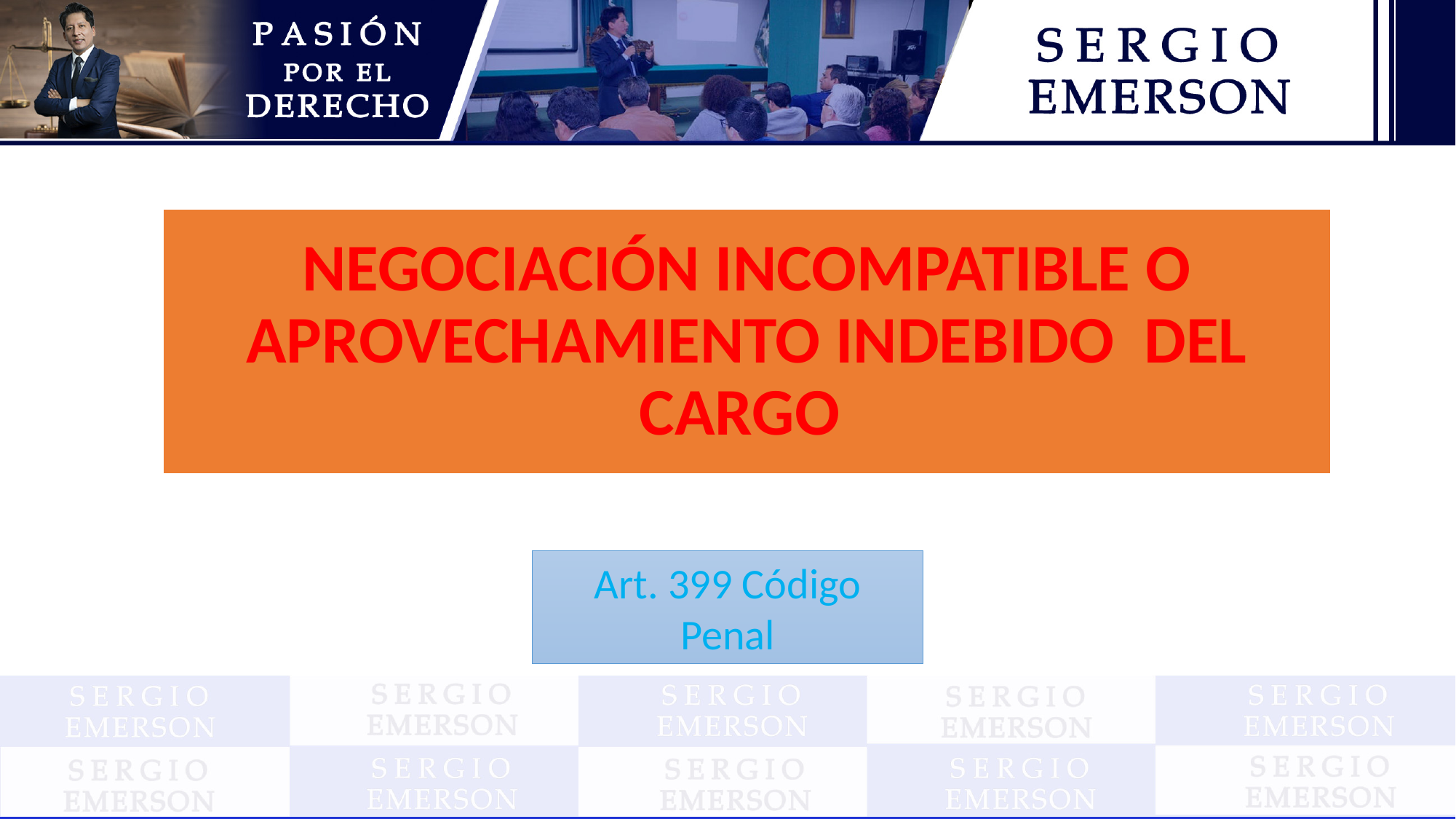

# NEGOCIACIÓN INCOMPATIBLE O APROVECHAMIENTO INDEBIDO  DEL CARGO
Art. 399 Código Penal